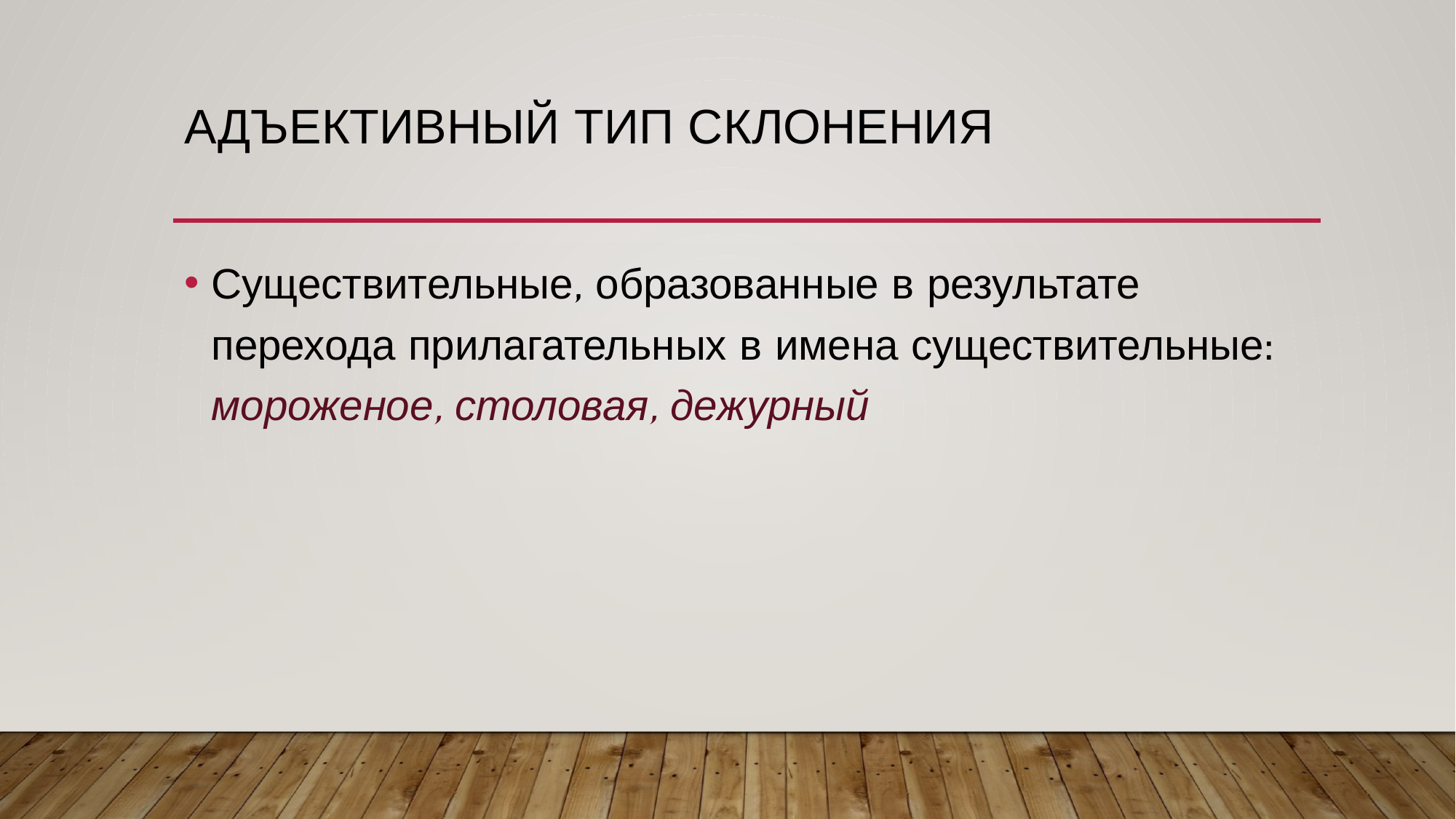

# Адъективный тип склонения
Существительные, образованные в результате перехода прилагательных в имена существительные: мороженое, столовая, дежурный